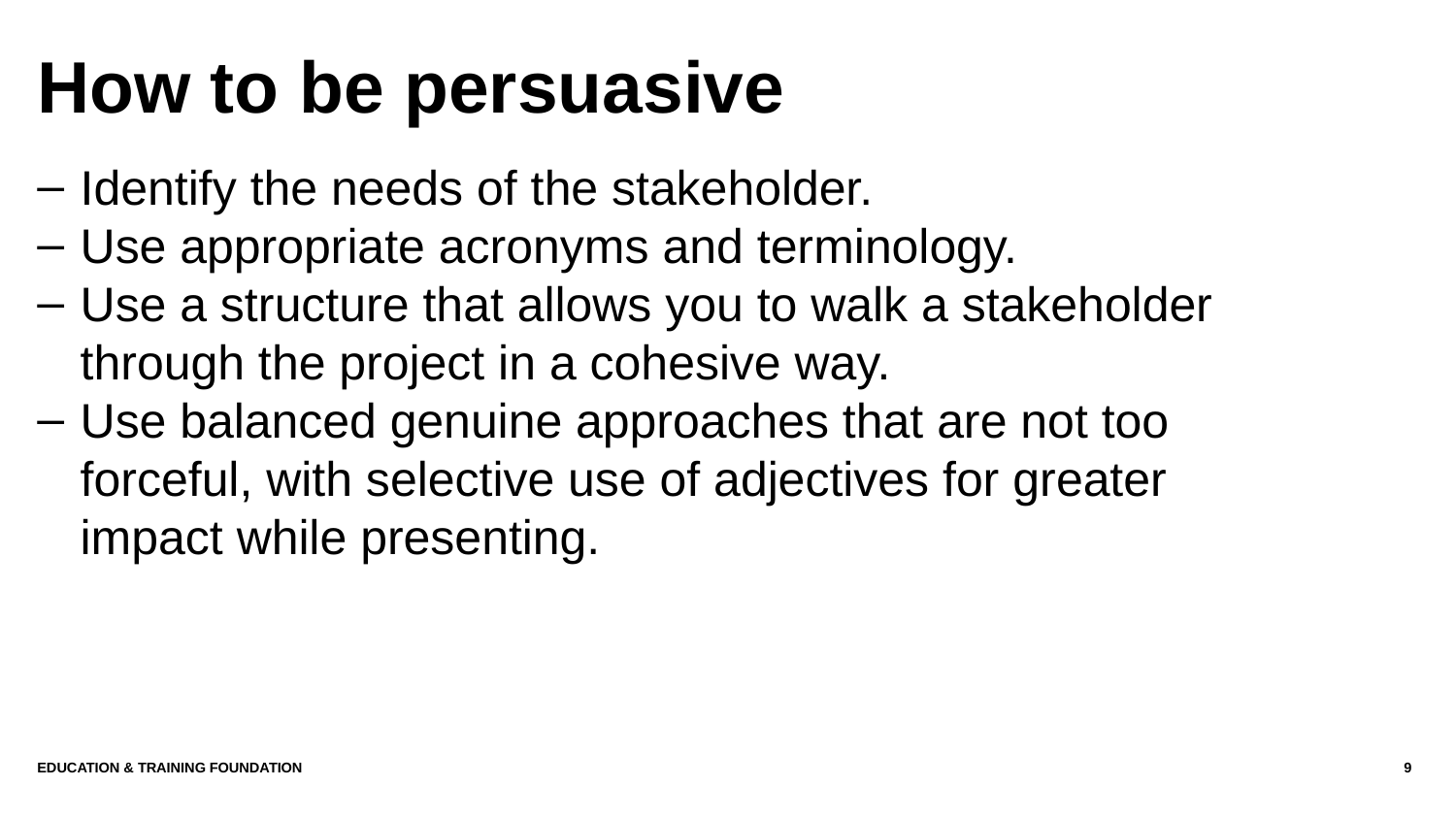

# How to be persuasive
Identify the needs of the stakeholder.
Use appropriate acronyms and terminology.
Use a structure that allows you to walk a stakeholder through the project in a cohesive way.
Use balanced genuine approaches that are not too forceful, with selective use of adjectives for greater impact while presenting.
Education & Training Foundation

9